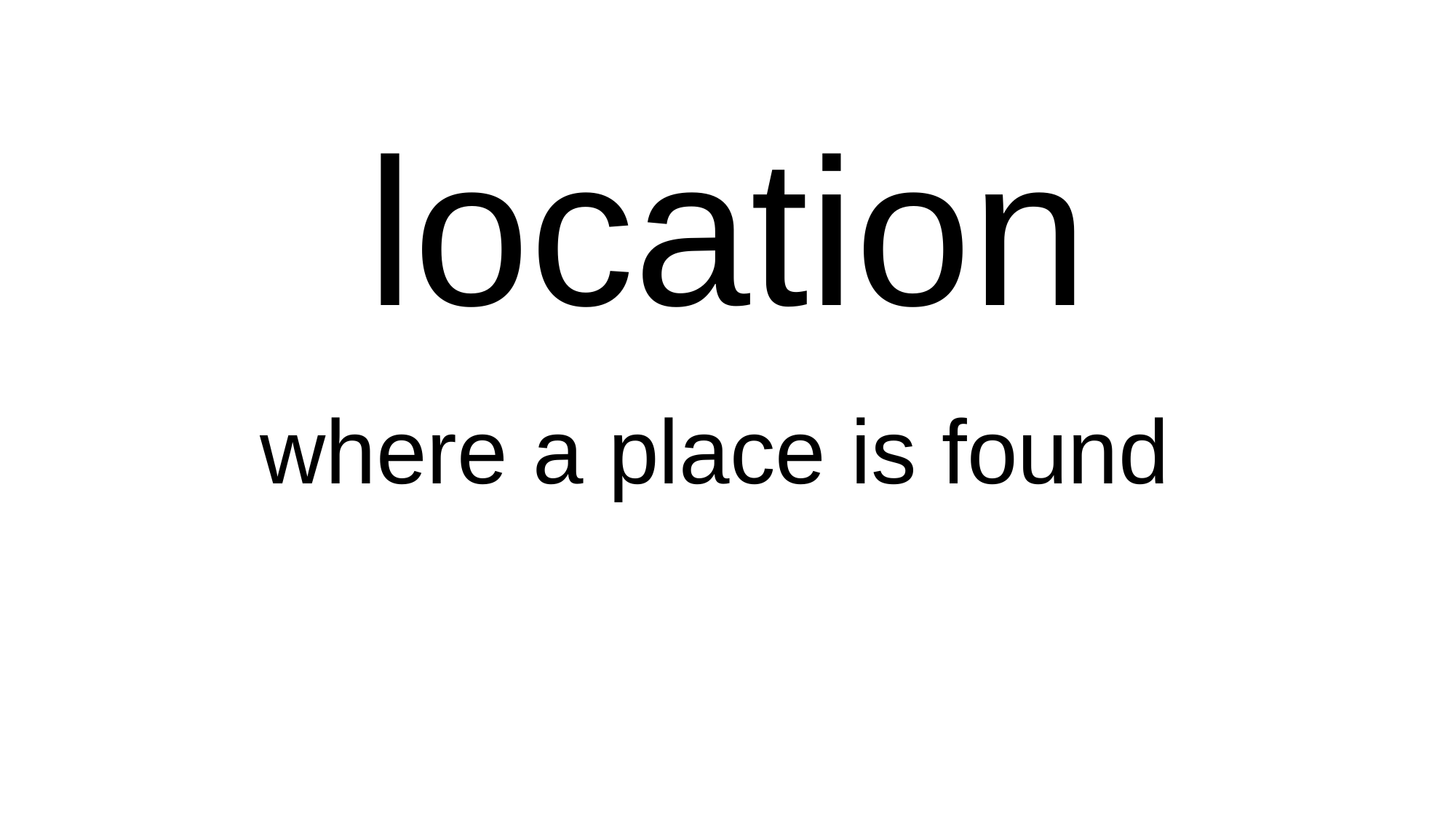

# location
where a place is found